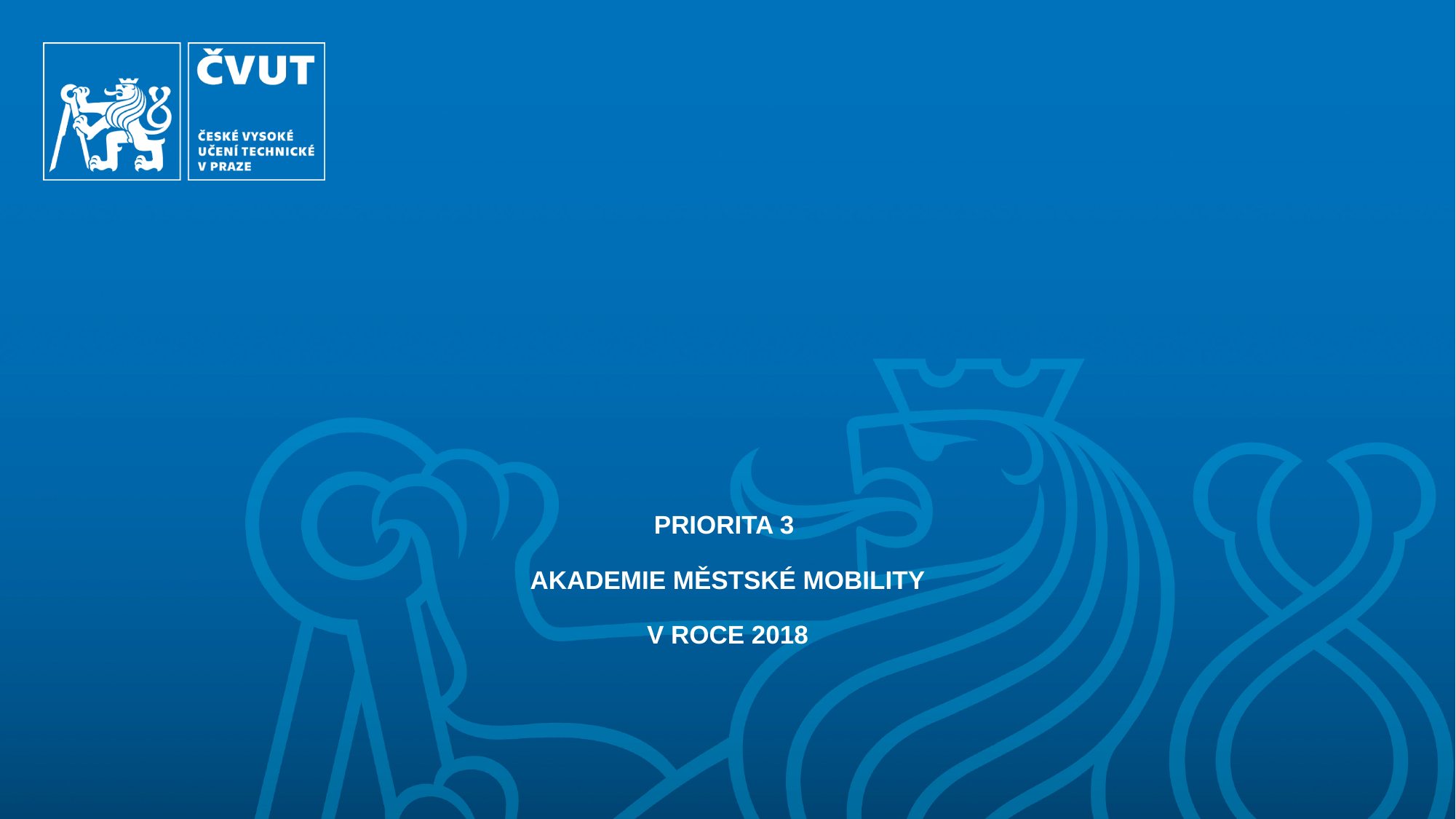

# PRIORITA 3 AKADEMIE MĚSTSKÉ MOBILITY V ROCE 2018